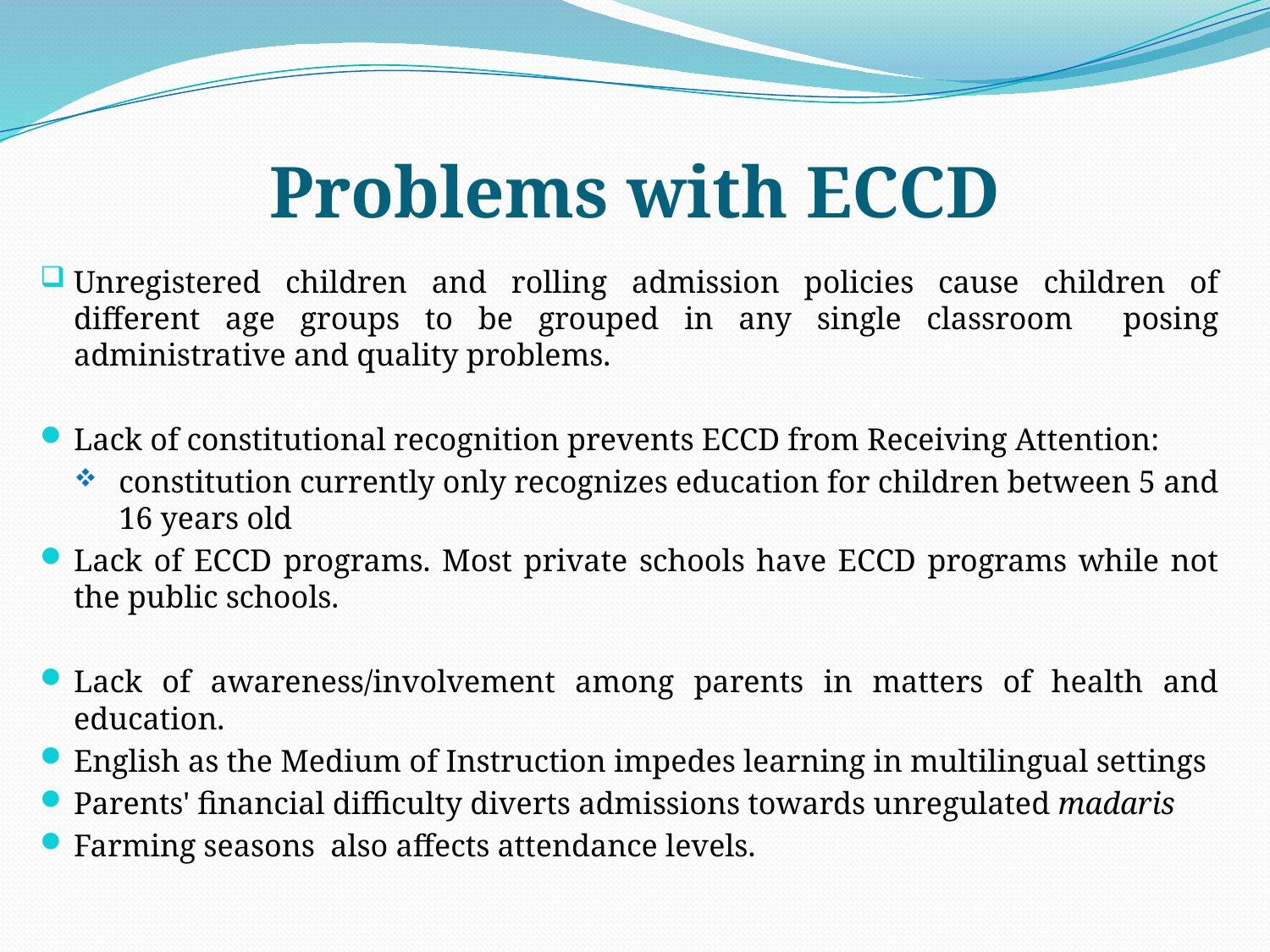

# Problems with ECCD
Unregistered children and rolling admission policies cause children of different age groups to be grouped in any single classroom  posing administrative and quality problems.

Lack of constitutional recognition prevents ECCD from Receiving Attention:
constitution currently only recognizes education for children between 5 and 16 years old
Lack of ECCD programs. Most private schools have ECCD programs while not the public schools.

Lack of awareness/involvement among parents in matters of health and education.
English as the Medium of Instruction impedes learning in multilingual settings
Parents' financial difficulty diverts admissions towards unregulated madaris
Farming seasons  also affects attendance levels.